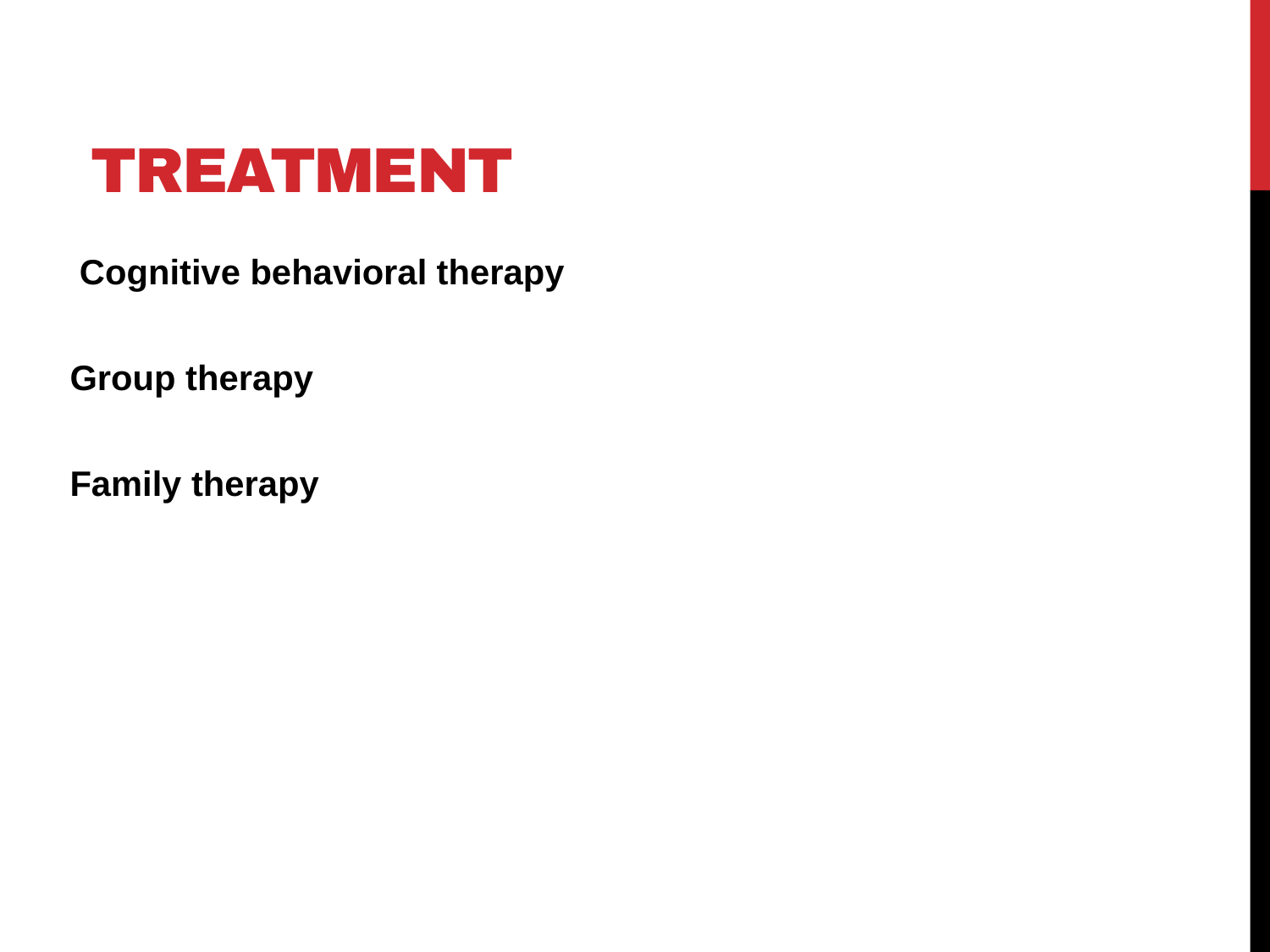

# treatment
 Cognitive behavioral therapy

Group therapy

Family therapy